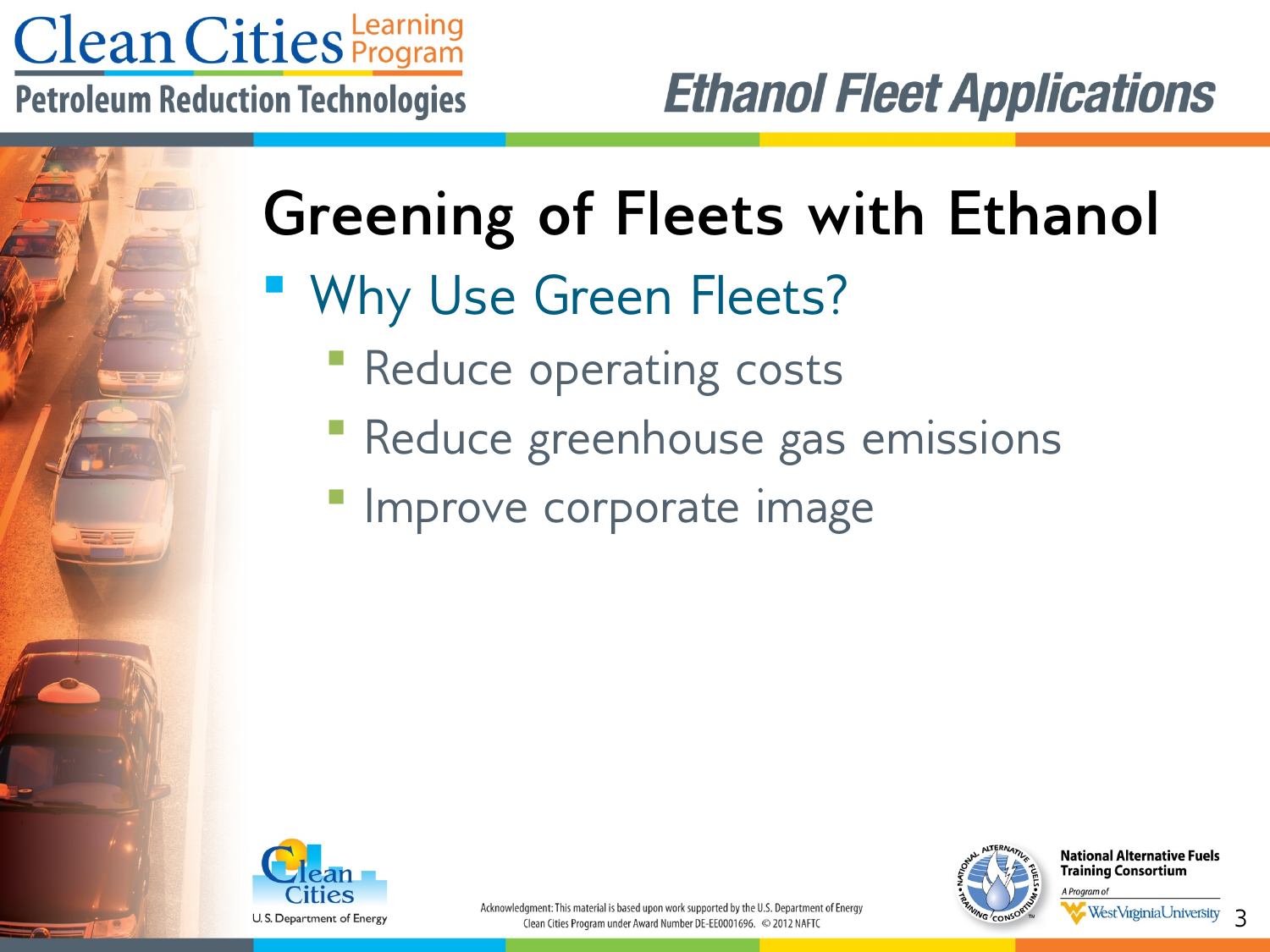

# Greening of Fleets with Ethanol
Why Use Green Fleets?
Reduce operating costs
Reduce greenhouse gas emissions
Improve corporate image